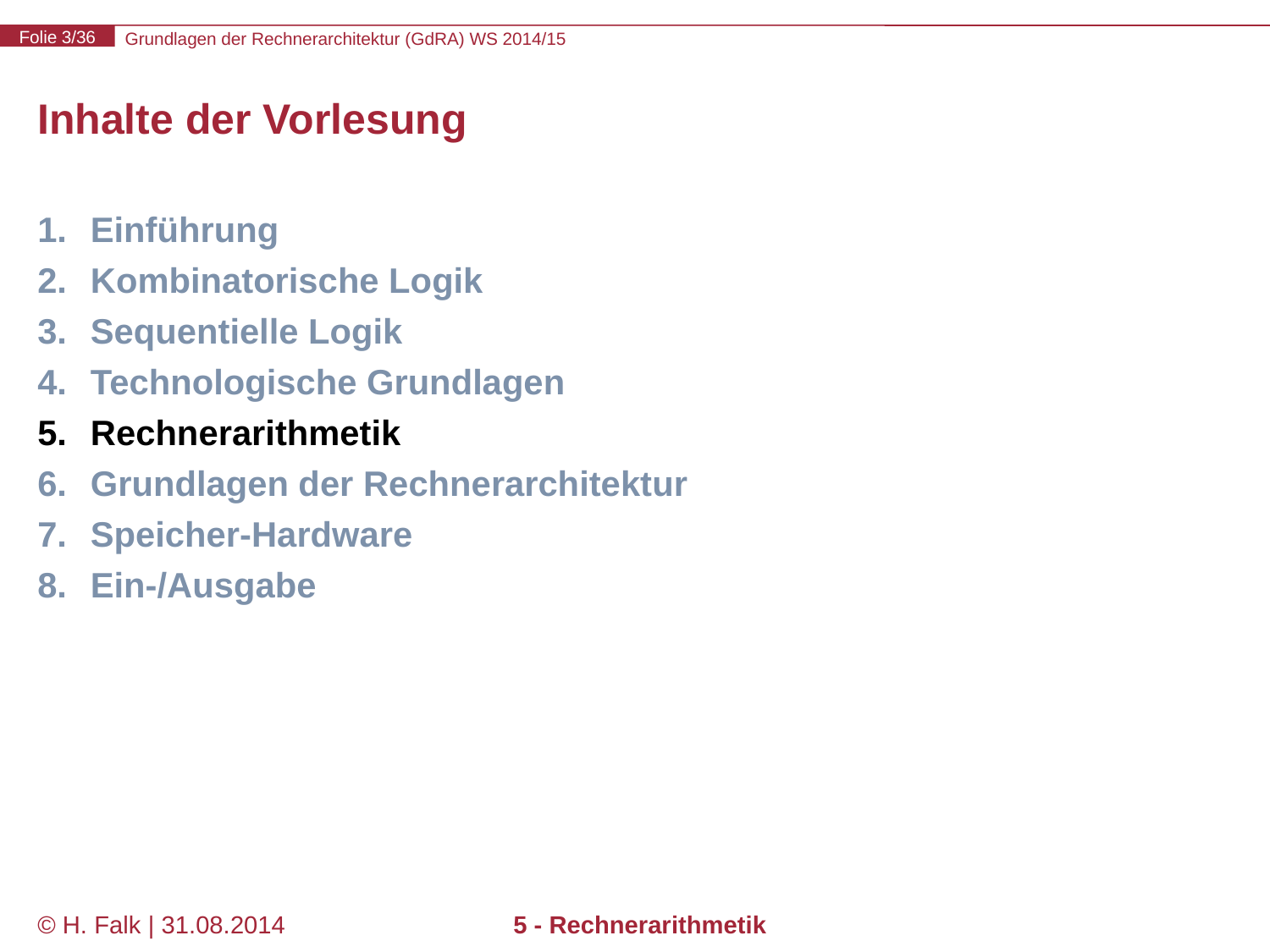

# Inhalte der Vorlesung
Einführung
Kombinatorische Logik
Sequentielle Logik
Technologische Grundlagen
Rechnerarithmetik
Grundlagen der Rechnerarchitektur
Speicher-Hardware
Ein-/Ausgabe
© H. Falk | 31.08.2014
5 - Rechnerarithmetik